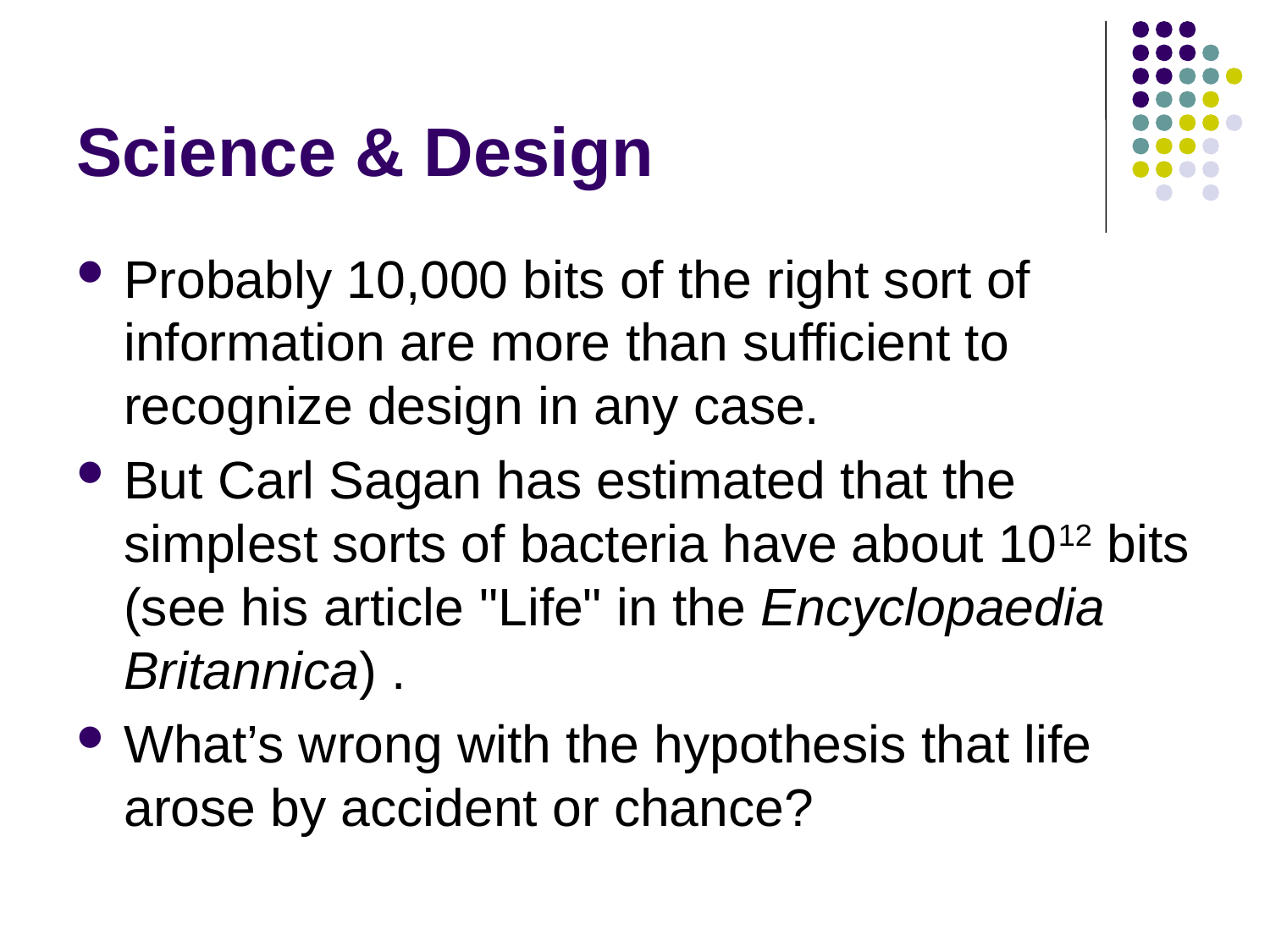

# Science & Design
Probably 10,000 bits of the right sort of information are more than sufficient to recognize design in any case.
But Carl Sagan has estimated that the simplest sorts of bacteria have about 1012 bits (see his article "Life" in the Encyclopaedia Britannica) .
What’s wrong with the hypothesis that life arose by accident or chance?